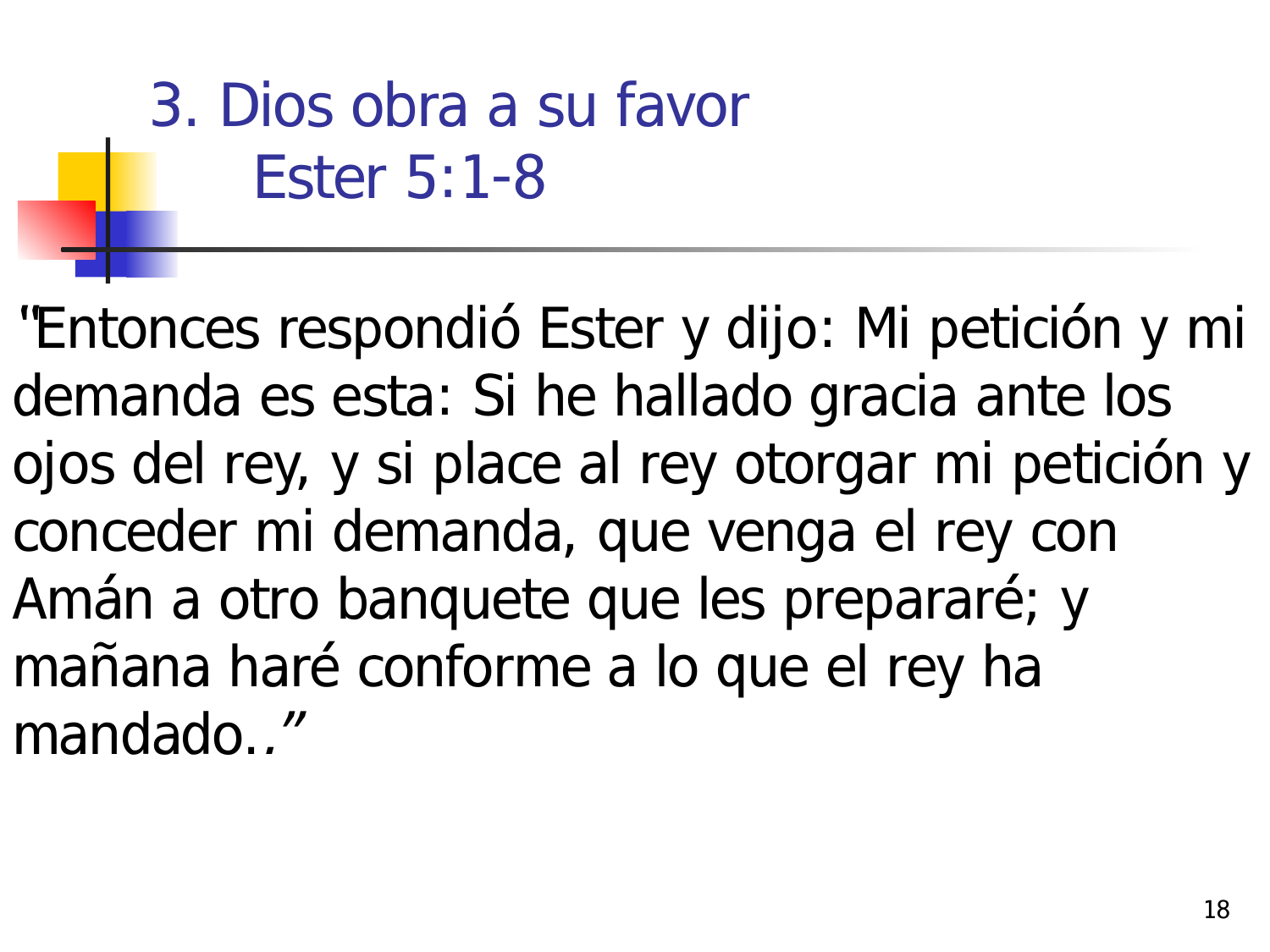

# 3. Dios obra a su favor Ester 5:1-8
“Entonces respondió Ester y dijo: Mi petición y mi demanda es esta: Si he hallado gracia ante los ojos del rey, y si place al rey otorgar mi petición y conceder mi demanda, que venga el rey con Amán a otro banquete que les prepararé; y mañana haré conforme a lo que el rey ha mandado..”

18